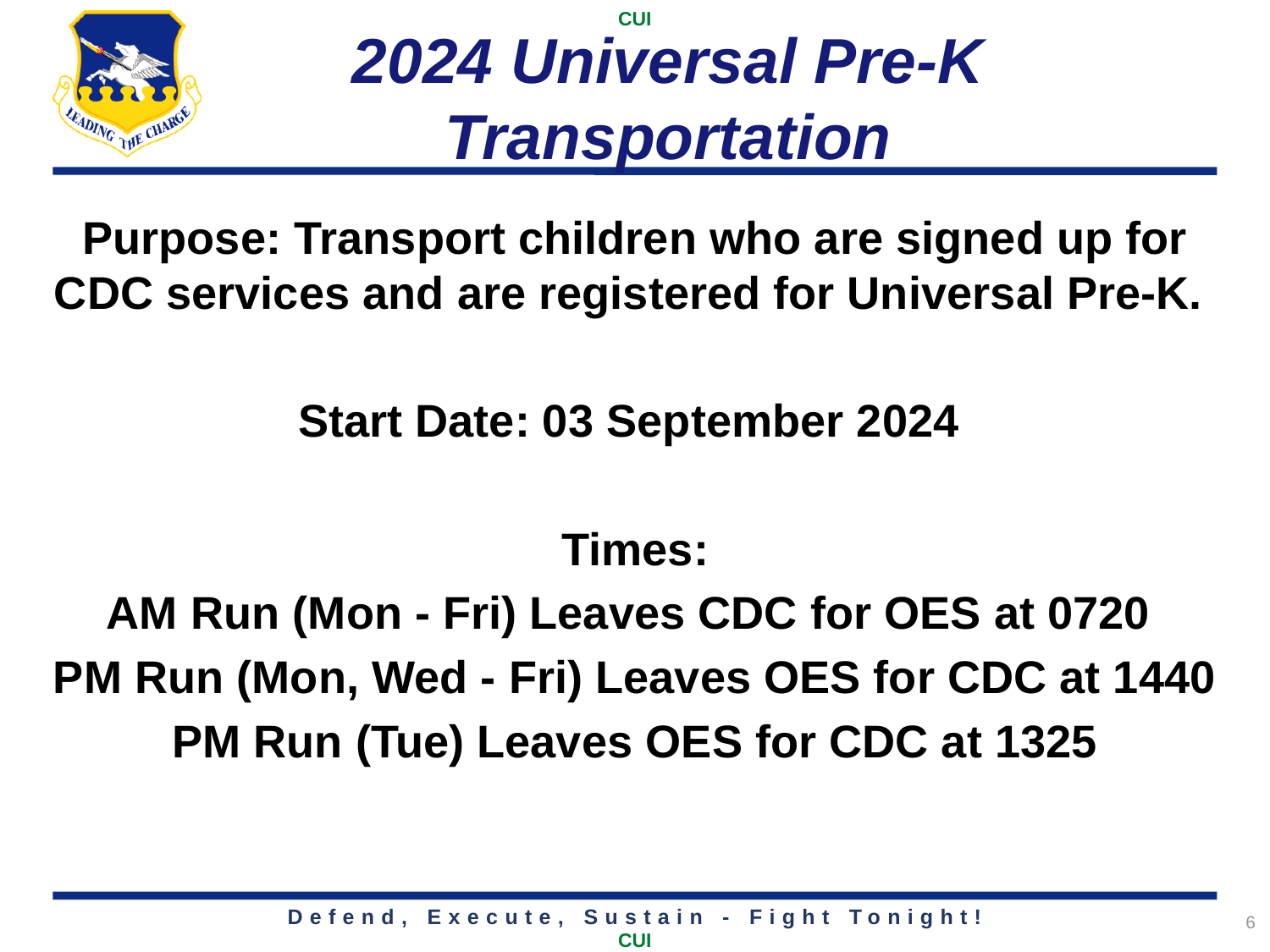

# 2024 Universal Pre-K Transportation
Purpose: Transport children who are signed up for CDC services and are registered for Universal Pre-K.

Start Date: 03 September 2024

Times:
AM Run (Mon - Fri) Leaves CDC for OES at 0720
PM Run (Mon, Wed - Fri) Leaves OES for CDC at 1440
PM Run (Tue) Leaves OES for CDC at 1325

6